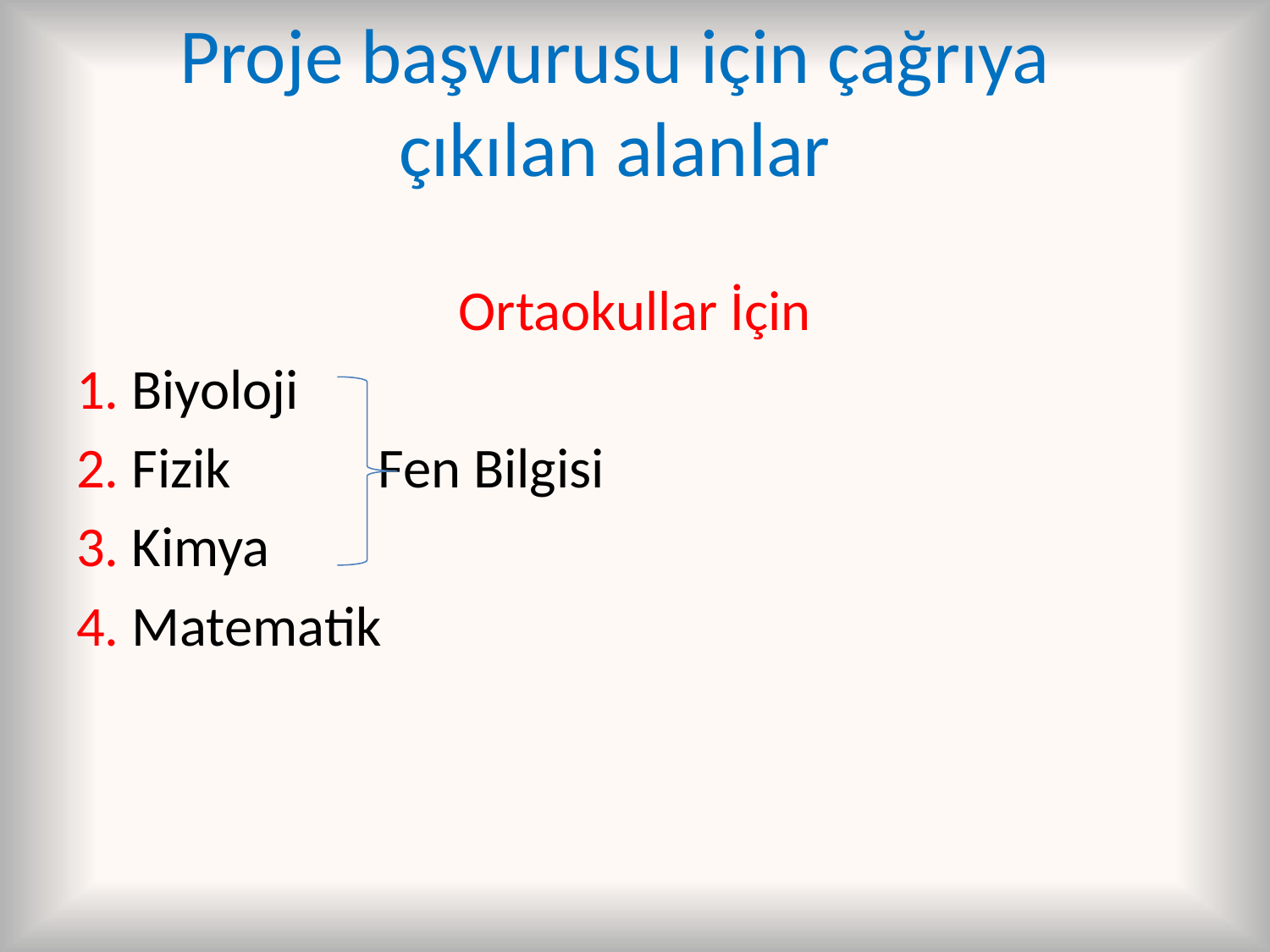

# Proje başvurusu için çağrıya çıkılan alanlar

Ortaokullar İçin
1. Biyoloji
2. Fizik 		Fen Bilgisi
3. Kimya
4. Matematik